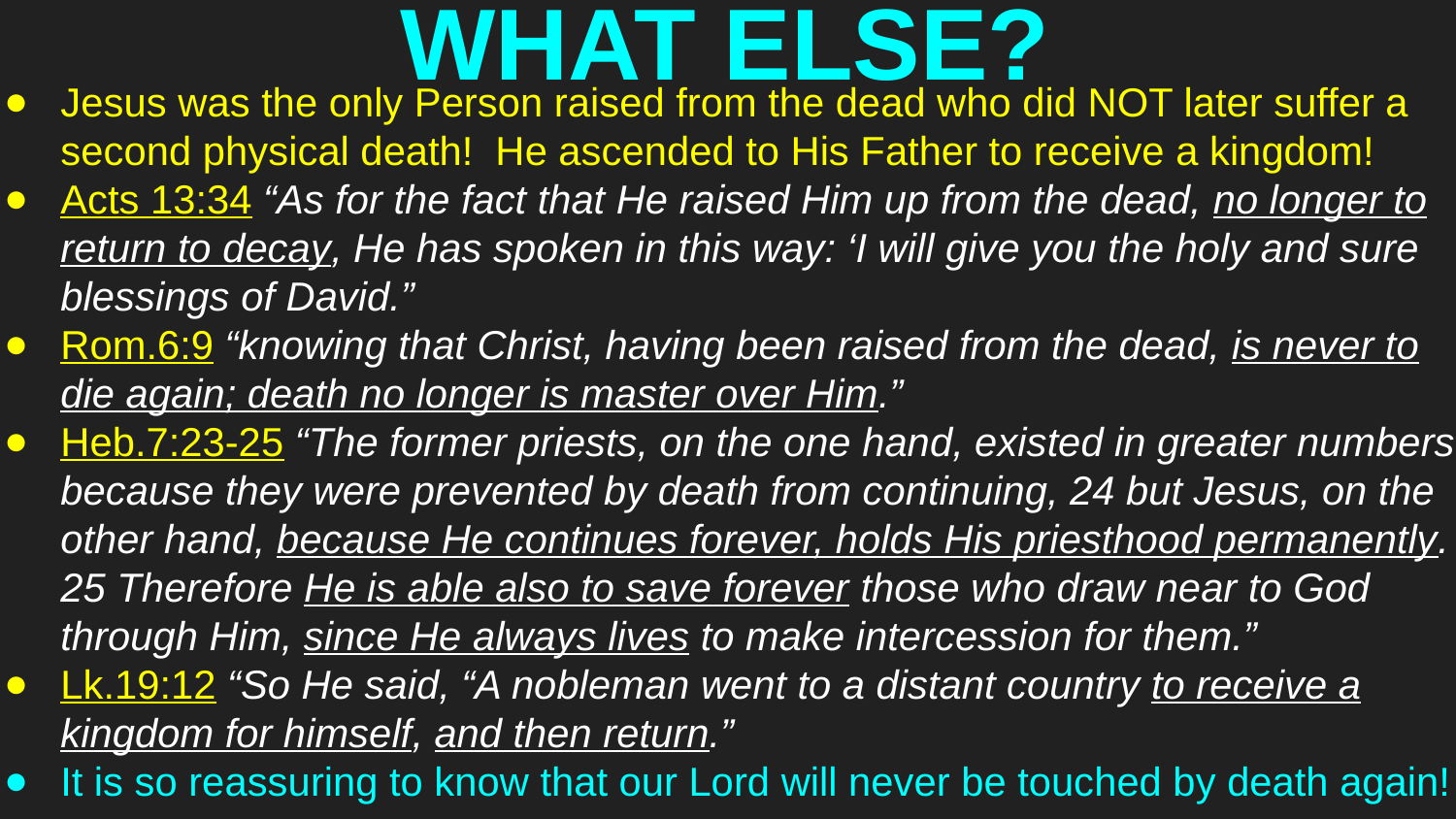

# WHAT ELSE?
Jesus was the only Person raised from the dead who did NOT later suffer a second physical death!  He ascended to His Father to receive a kingdom!
Acts 13:34 “As for the fact that He raised Him up from the dead, no longer to return to decay, He has spoken in this way: ‘I will give you the holy and sure blessings of David.”
Rom.6:9 “knowing that Christ, having been raised from the dead, is never to die again; death no longer is master over Him.”
Heb.7:23-25 “The former priests, on the one hand, existed in greater numbers because they were prevented by death from continuing, 24 but Jesus, on the other hand, because He continues forever, holds His priesthood permanently. 25 Therefore He is able also to save forever those who draw near to God through Him, since He always lives to make intercession for them.”
Lk.19:12 “So He said, “A nobleman went to a distant country to receive a kingdom for himself, and then return.”
It is so reassuring to know that our Lord will never be touched by death again!